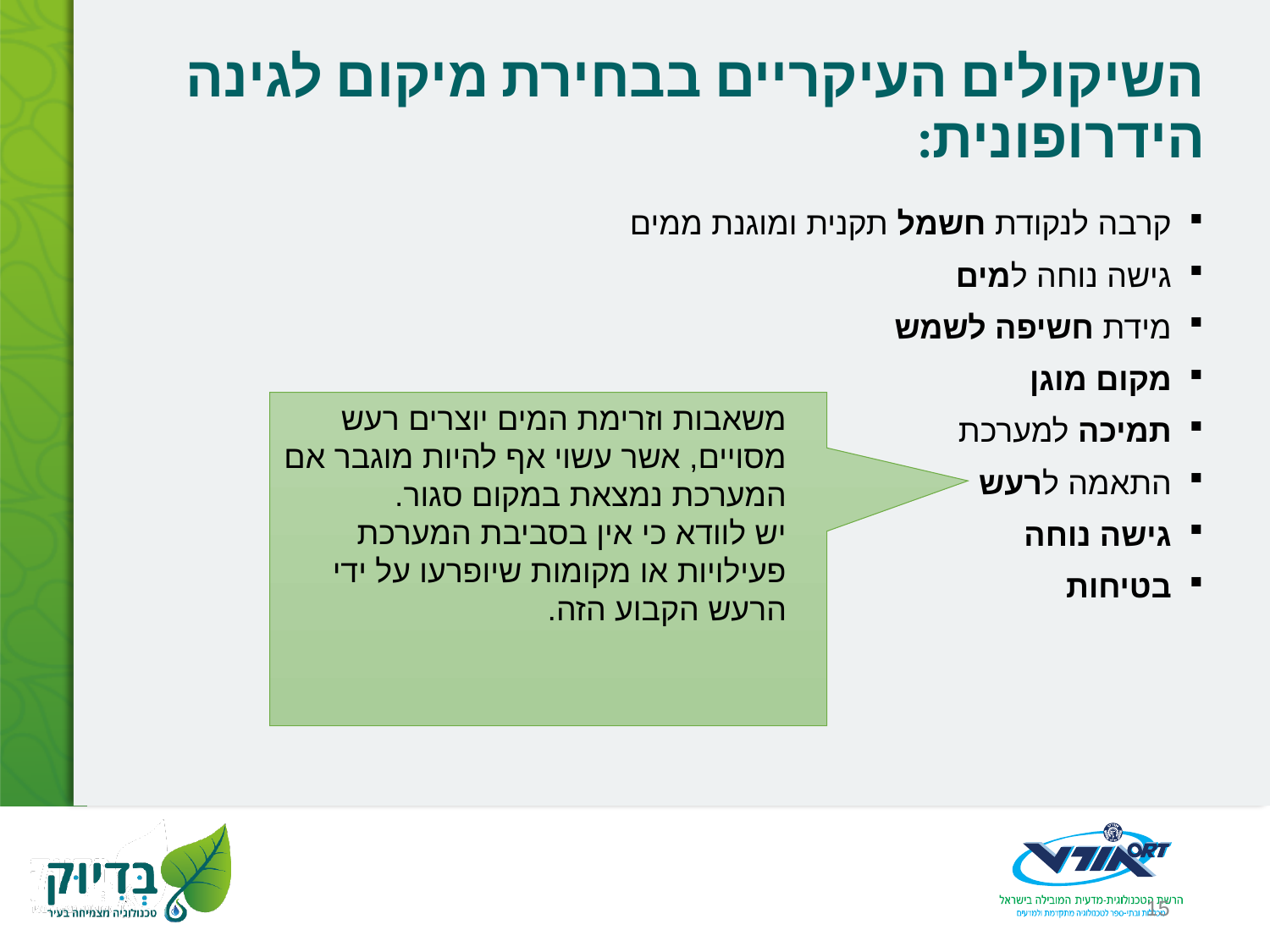

# השיקולים העיקריים בבחירת מיקום לגינה הידרופונית:
קרבה לנקודת חשמל תקנית ומוגנת ממים
גישה נוחה למים
מידת חשיפה לשמש
מקום מוגן
תמיכה למערכת
התאמה לרעש
גישה נוחה
בטיחות

משאבות וזרימת המים יוצרים רעש מסויים, אשר עשוי אף להיות מוגבר אם המערכת נמצאת במקום סגור.
יש לוודא כי אין בסביבת המערכת פעילויות או מקומות שיופרעו על ידי הרעש הקבוע הזה.

15